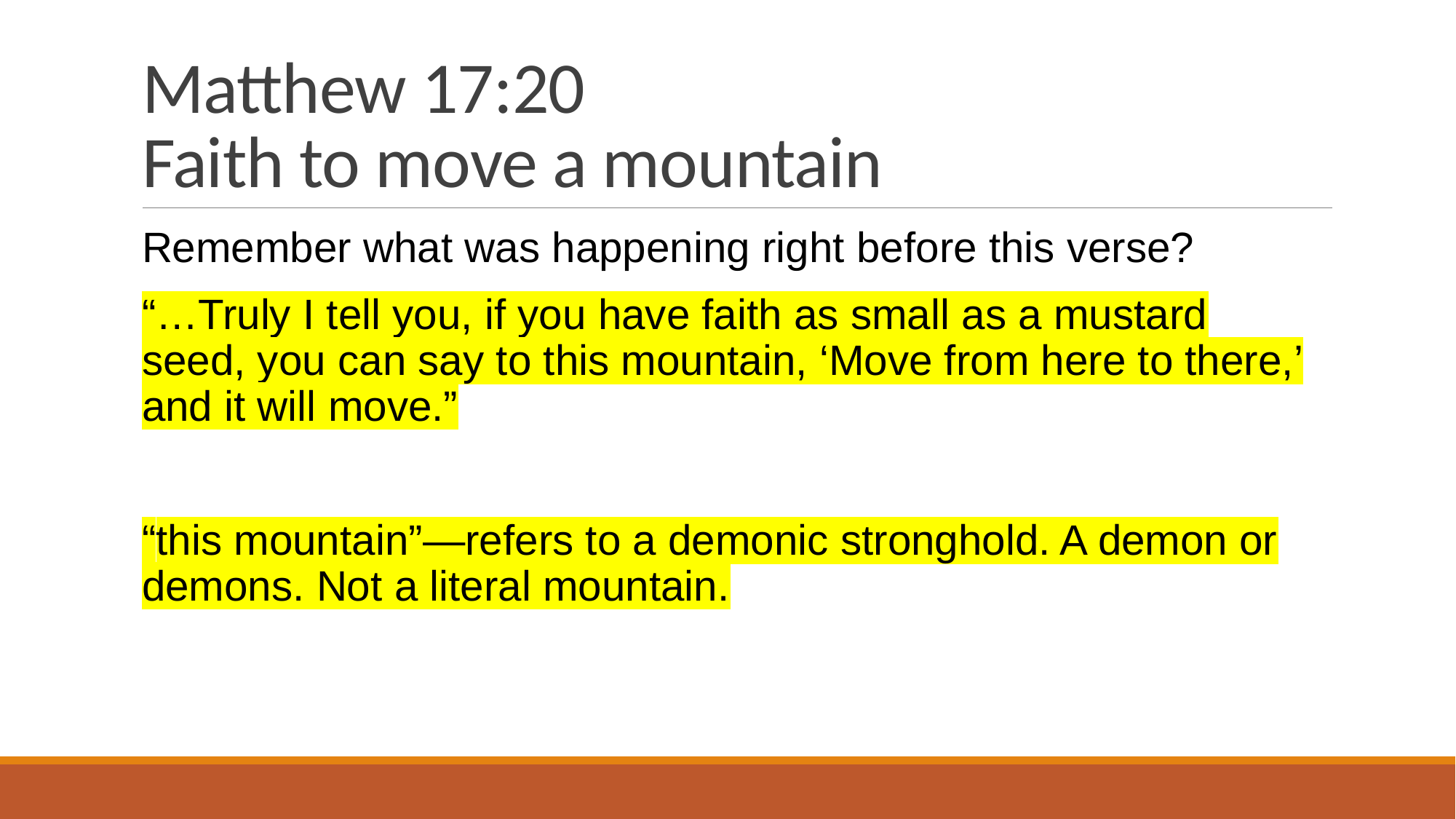

# Matthew 17:20 Faith to move a mountain
Remember what was happening right before this verse?
“…Truly I tell you, if you have faith as small as a mustard seed, you can say to this mountain, ‘Move from here to there,’ and it will move.”

“this mountain”—refers to a demonic stronghold. A demon or demons. Not a literal mountain.